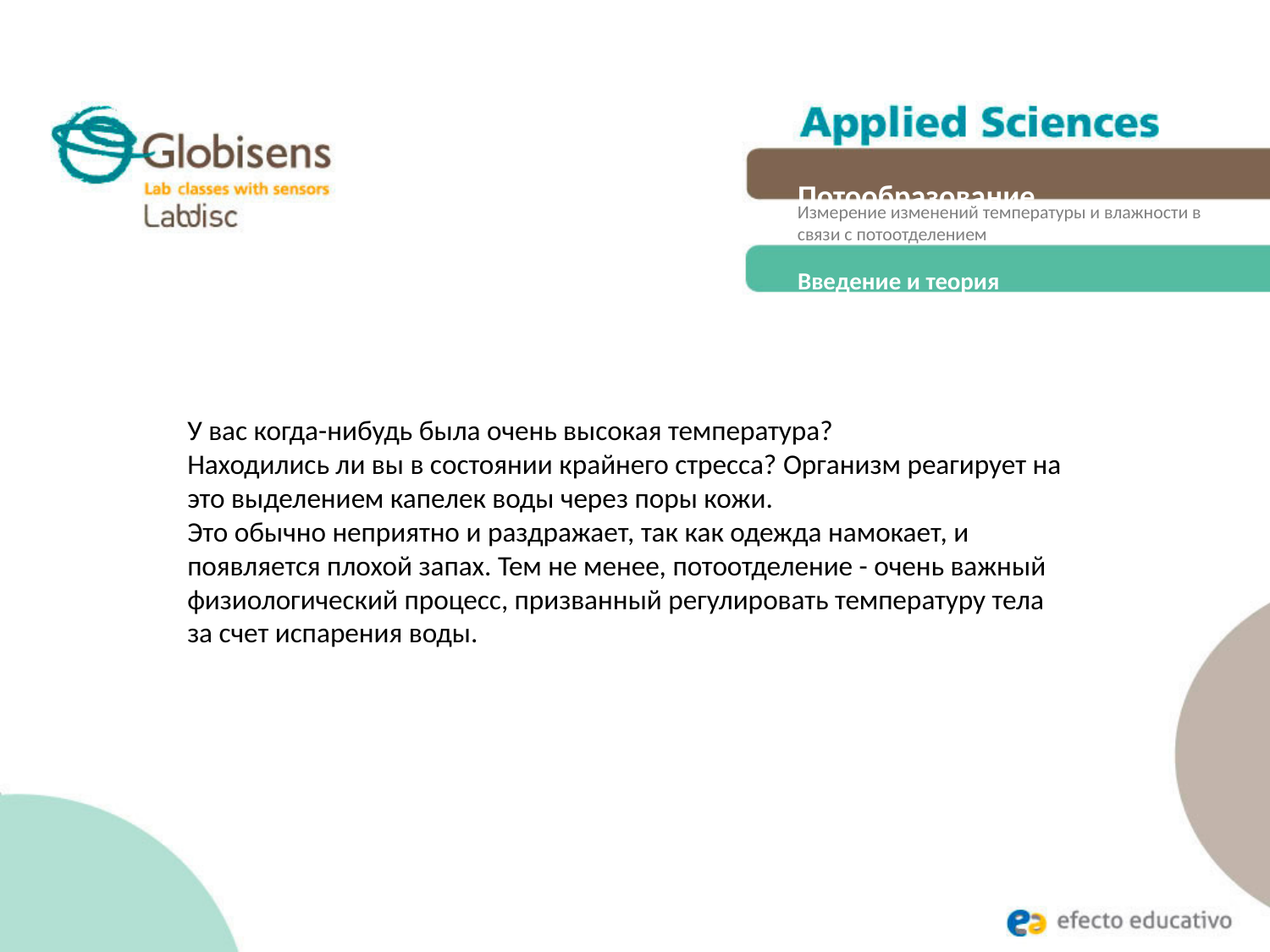

Потообразование
Измерение изменений температуры и влажности в связи с потоотделением
Введение и теория

У вас когда-нибудь была очень высокая температура?
Находились ли вы в состоянии крайнего стресса? Организм реагирует на это выделением капелек воды через поры кожи.
Это обычно неприятно и раздражает, так как одежда намокает, и появляется плохой запах. Тем не менее, потоотделение - очень важный физиологический процесс, призванный регулировать температуру тела за счет испарения воды.